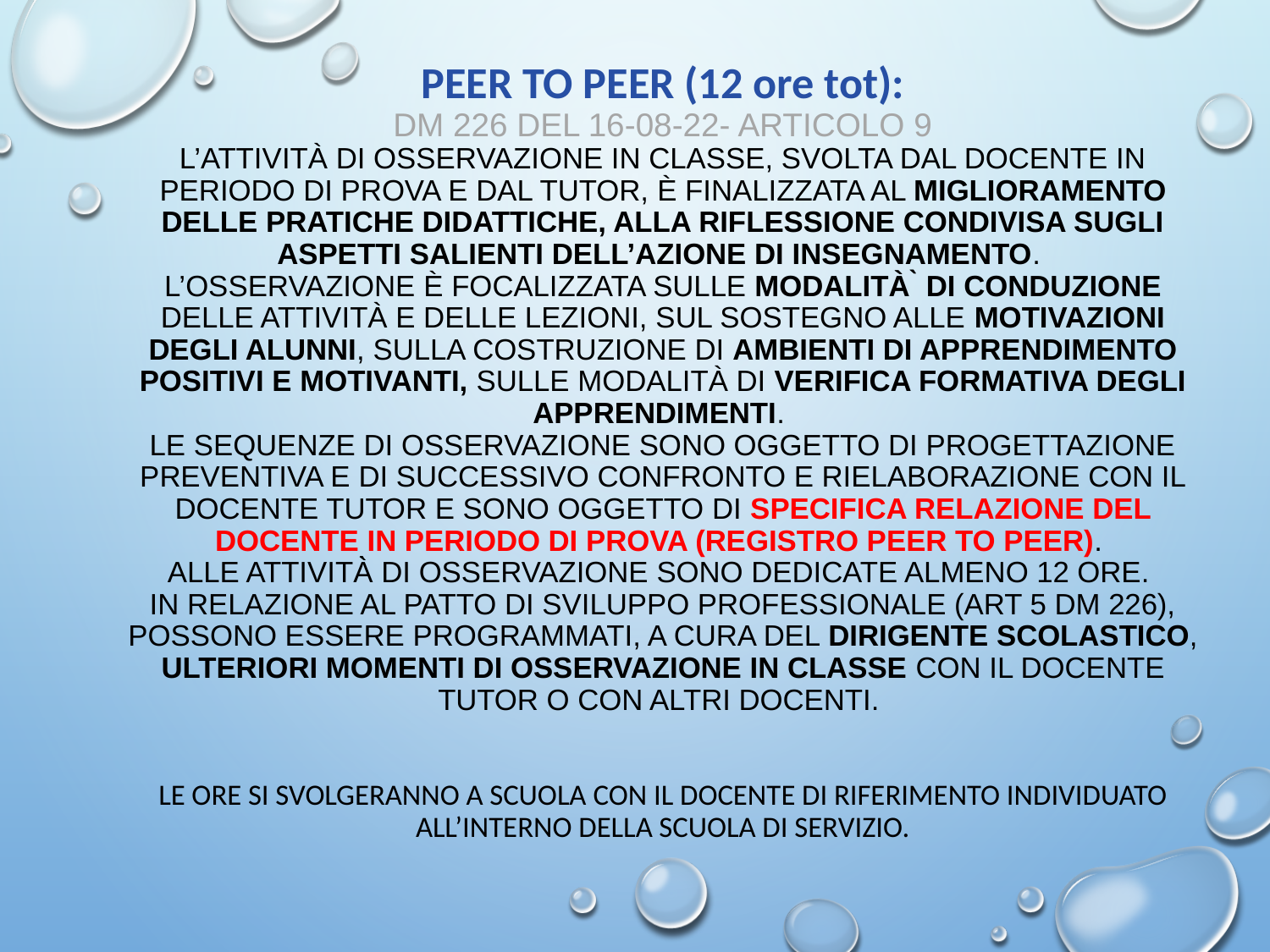

# PEER TO PEER (12 ore tot): DM 226 del 16-08-22- Articolo 9 L’attività di osservazione in classe, svolta dal docente in periodo di prova e dal tutor, è finalizzata al miglioramento delle pratiche didattiche, alla riflessione condivisa sugli aspetti salienti dell’azione di insegnamento. L’osservazione è focalizzata sulle modaliTà ̀ di conduzione delle Attività e delle lezioni, sul sostegno alle motivazioni degli alunni, sulla costruzione di ambienti di apprendimento positivi e motivanti, sulle modalità di verifica formativa degli apprendimenti. Le sequenze di osservazione sono oggetto di progettazione preventiva e di successivo confronto e rielaborazione con il docente tutor e sono oggetto di specifica relazione del docente in periodo di prova (registro peer to peer). ALLE ATTIVITà̀ di osservazione sono dedicate almeno 12 ore. In relazione al patto di sviluppo professionale (arT 5 DM 226), possono essere programmati, a cura del dirigente scolastico, ulteriori momenti di osservazione in classe con il docente tutor o con altri docenti. LE ORE SI SVOLGERANNO A SCUOLA CON IL DOCENTE DI RIFERIMENTO INDIVIDUATO ALL’INTERNO DELLA SCUOLA DI SERVIZIO.